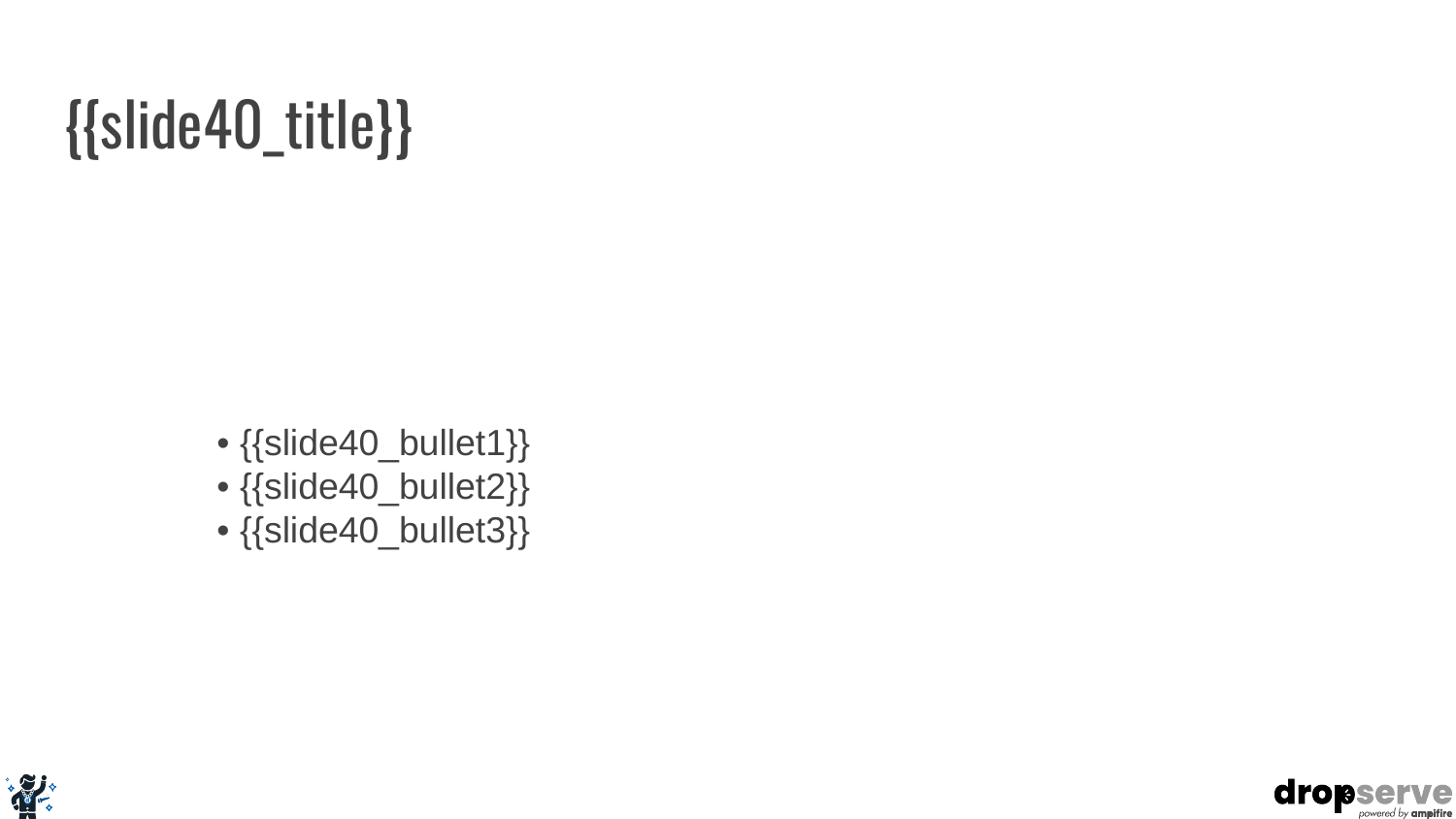

# {{slide40_title}}
• {{slide40_bullet1}}
• {{slide40_bullet2}}
• {{slide40_bullet3}}